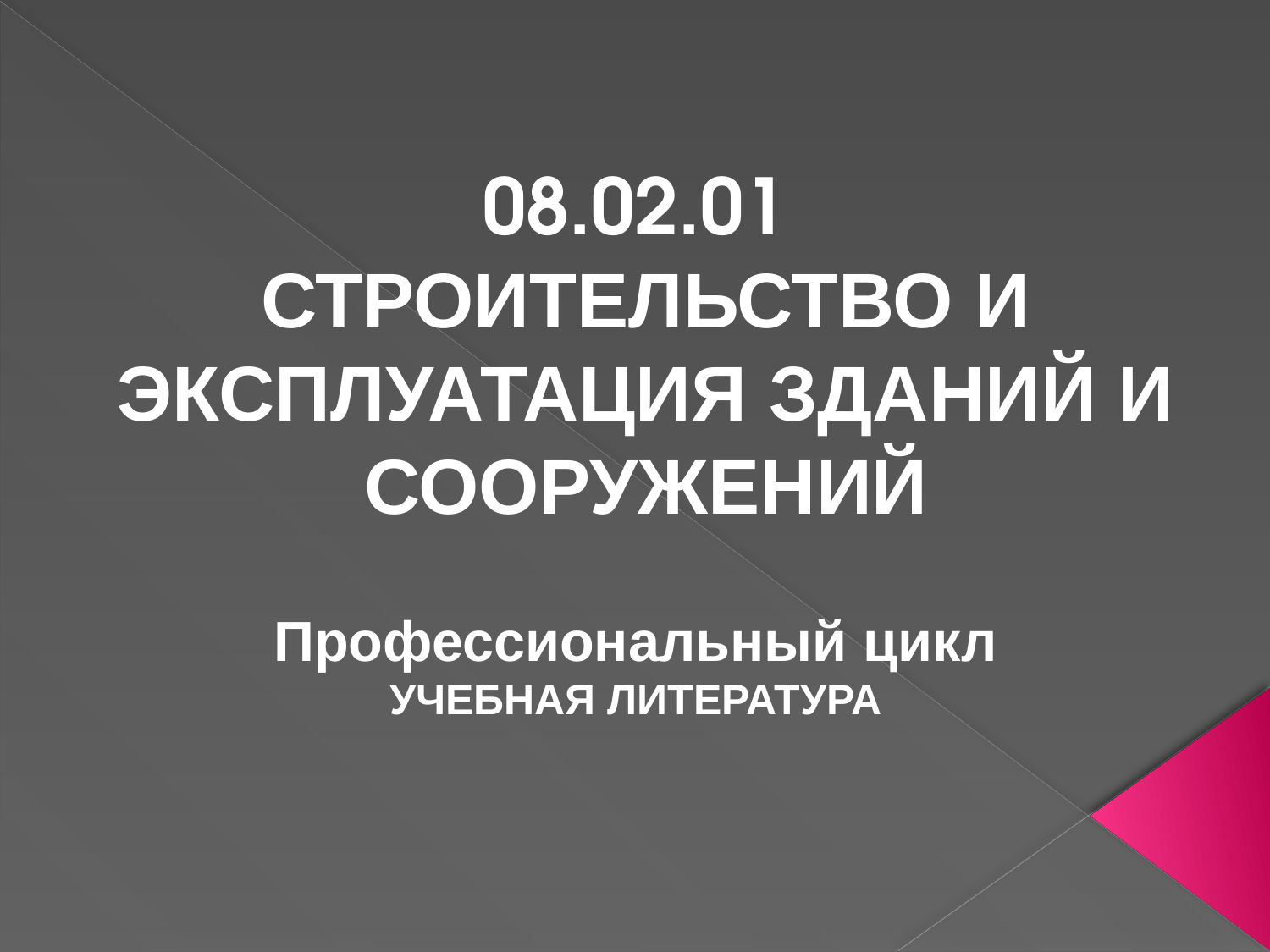

08.02.01
СТРОИТЕЛЬСТВО И ЭКСПЛУАТАЦИЯ ЗДАНИЙ И СООРУЖЕНИЙ
Профессиональный цикл
УЧЕБНАЯ ЛИТЕРАТУРА